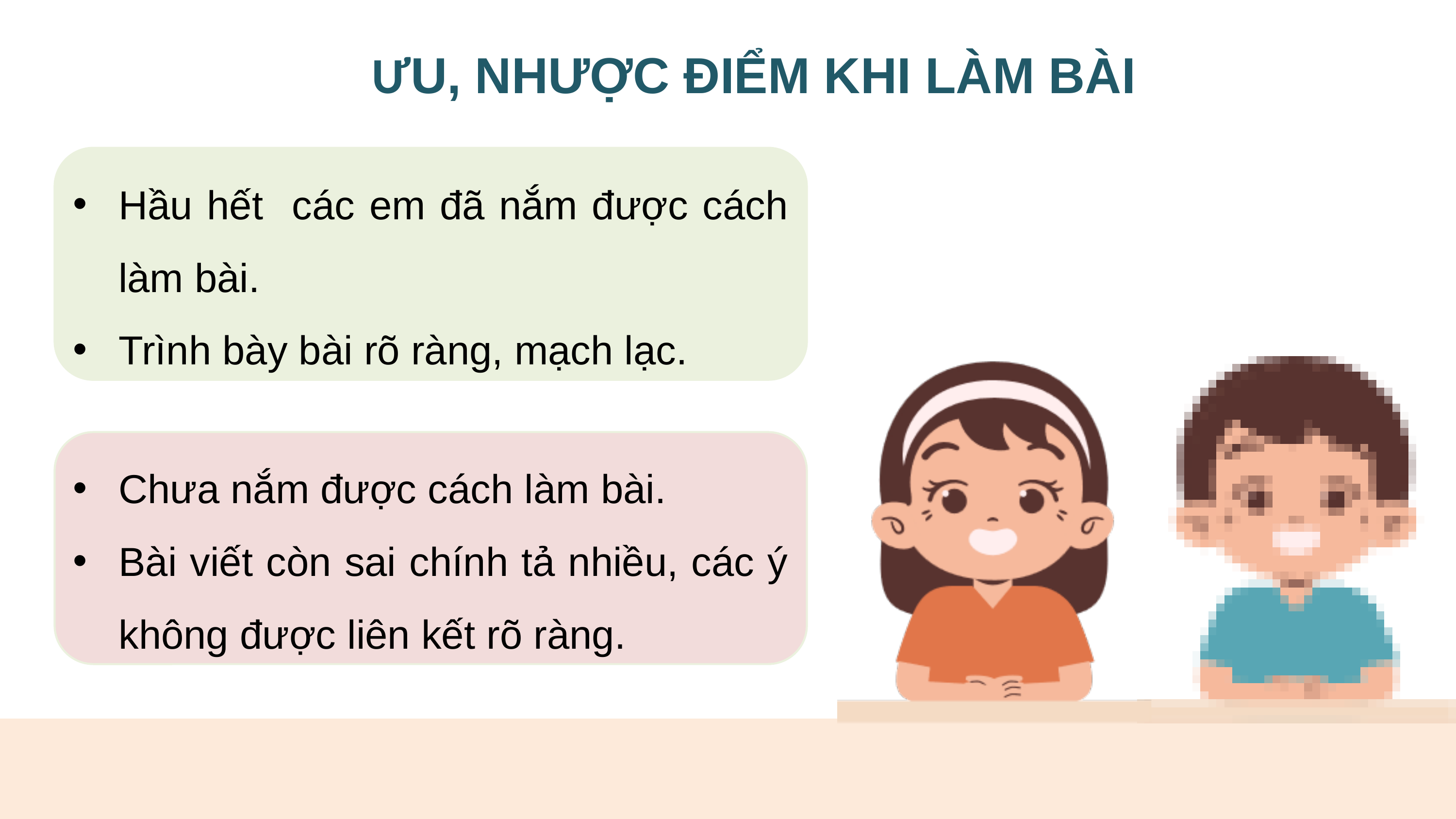

ƯU, NHƯỢC ĐIỂM KHI LÀM BÀI
Hầu hết  các em đã nắm được cách làm bài.
Trình bày bài rõ ràng, mạch lạc.

Chưa nắm được cách làm bài.
Bài viết còn sai chính tả nhiều, các ý không được liên kết rõ ràng.